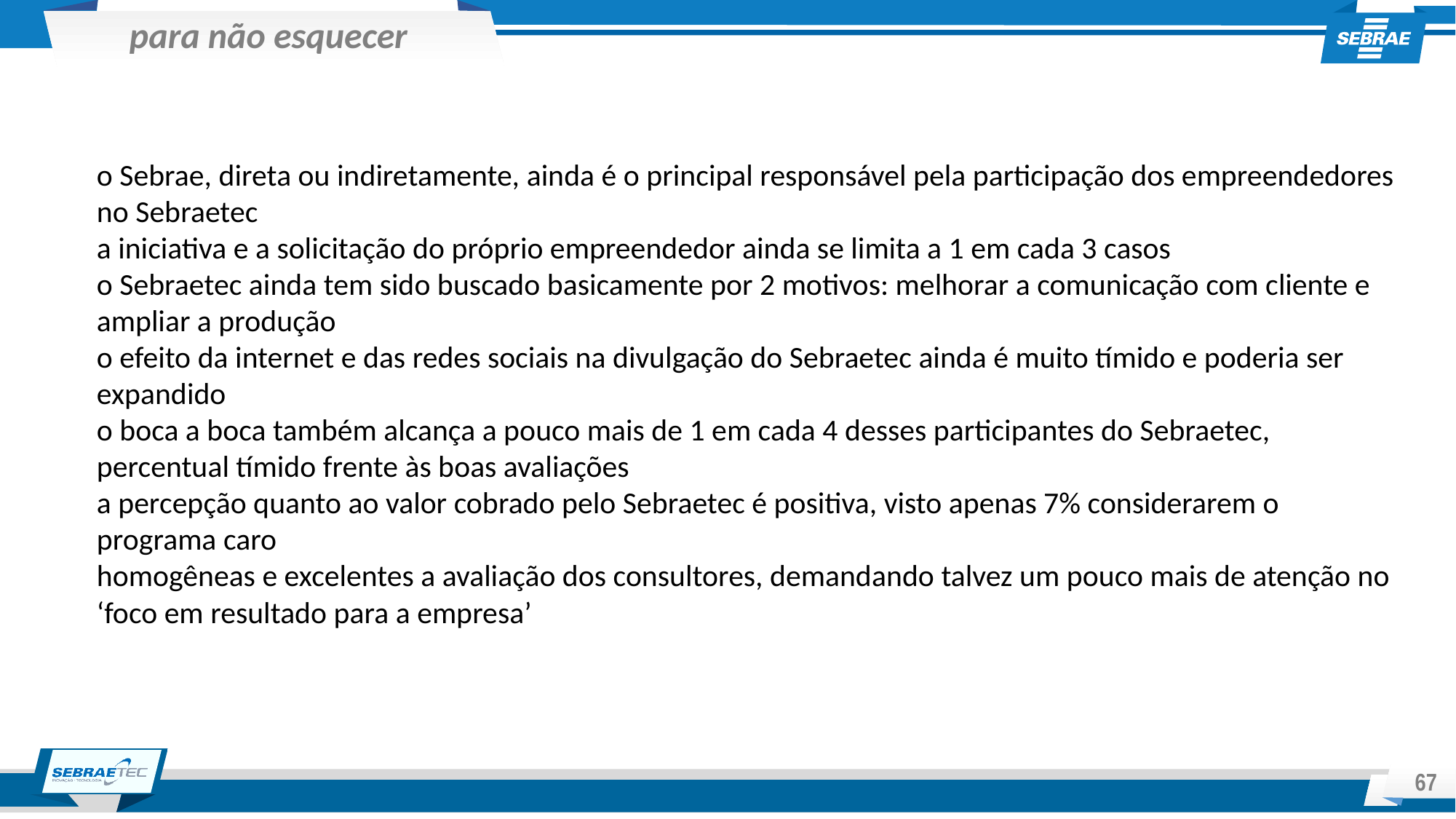

para não esquecer
o Sebrae, direta ou indiretamente, ainda é o principal responsável pela participação dos empreendedores no Sebraetec
a iniciativa e a solicitação do próprio empreendedor ainda se limita a 1 em cada 3 casos
o Sebraetec ainda tem sido buscado basicamente por 2 motivos: melhorar a comunicação com cliente e ampliar a produção
o efeito da internet e das redes sociais na divulgação do Sebraetec ainda é muito tímido e poderia ser expandido
o boca a boca também alcança a pouco mais de 1 em cada 4 desses participantes do Sebraetec, percentual tímido frente às boas avaliações
a percepção quanto ao valor cobrado pelo Sebraetec é positiva, visto apenas 7% considerarem o programa caro
homogêneas e excelentes a avaliação dos consultores, demandando talvez um pouco mais de atenção no ‘foco em resultado para a empresa’